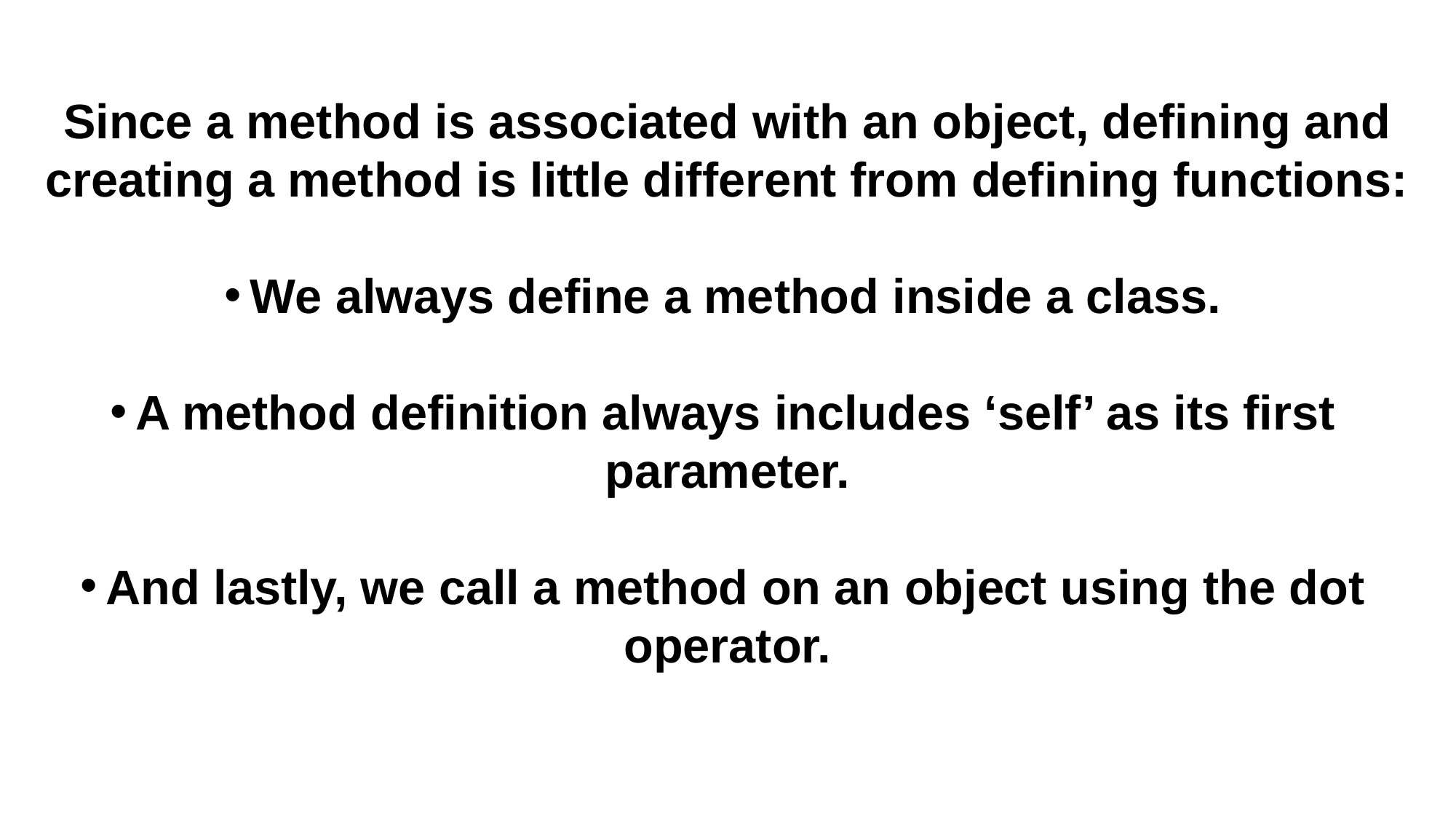

Since a method is associated with an object, defining and creating a method is little different from defining functions:

We always define a method inside a class.

A method definition always includes ‘self’ as its first parameter.

And lastly, we call a method on an object using the dot operator.